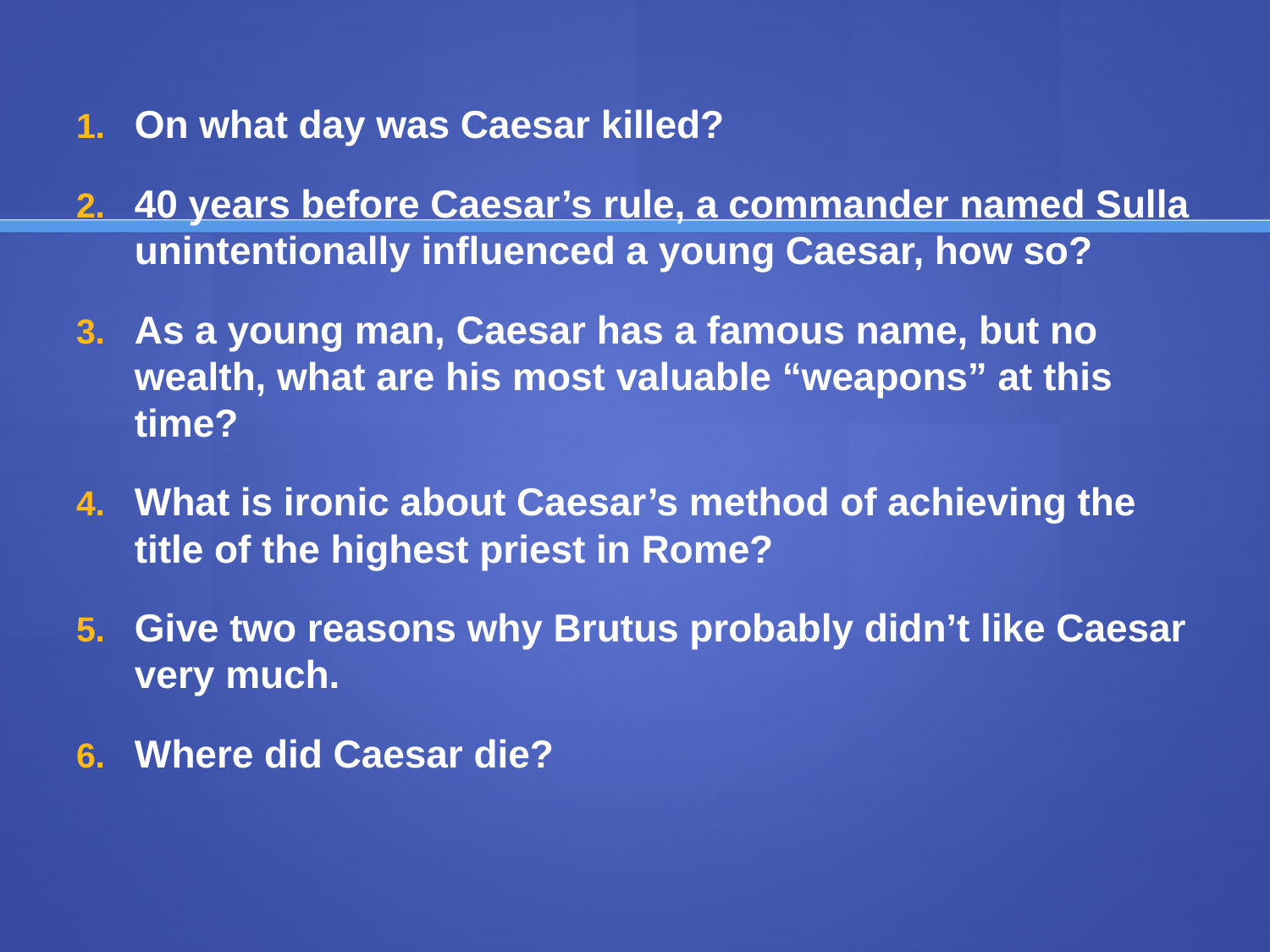

#
On what day was Caesar killed?
40 years before Caesar’s rule, a commander named Sulla unintentionally influenced a young Caesar, how so?
As a young man, Caesar has a famous name, but no wealth, what are his most valuable “weapons” at this time?
What is ironic about Caesar’s method of achieving the title of the highest priest in Rome?
Give two reasons why Brutus probably didn’t like Caesar very much.
Where did Caesar die?